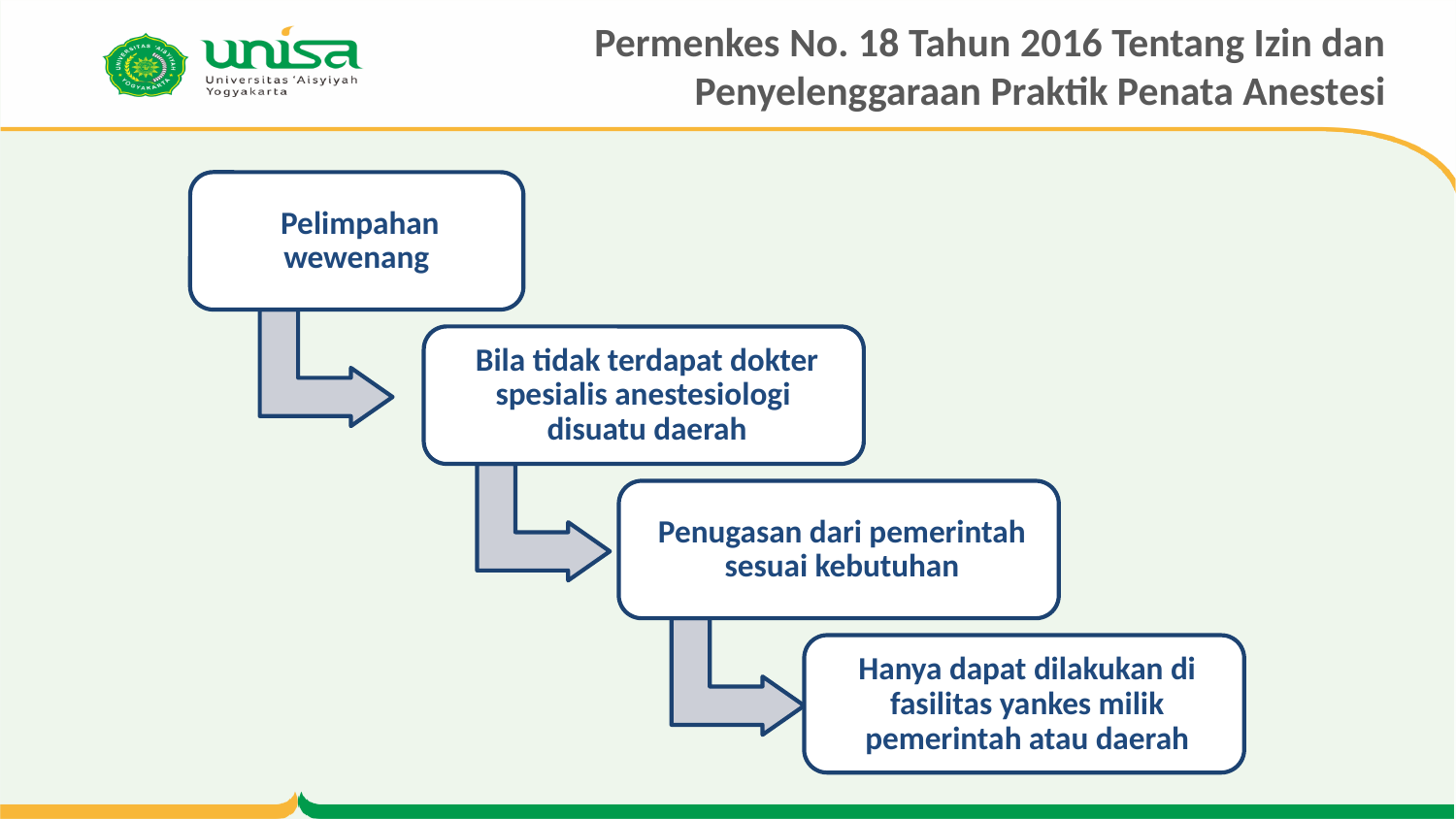

Permenkes No. 18 Tahun 2016 Tentang Izin dan Penyelenggaraan Praktik Penata Anestesi
Pelimpahan wewenang

Bila tidak terdapat dokter spesialis anestesiologi  disuatu daerah

Penugasan dari pemerintah sesuai kebutuhan
Hanya dapat dilakukan di fasilitas yankes milik pemerintah atau daerah